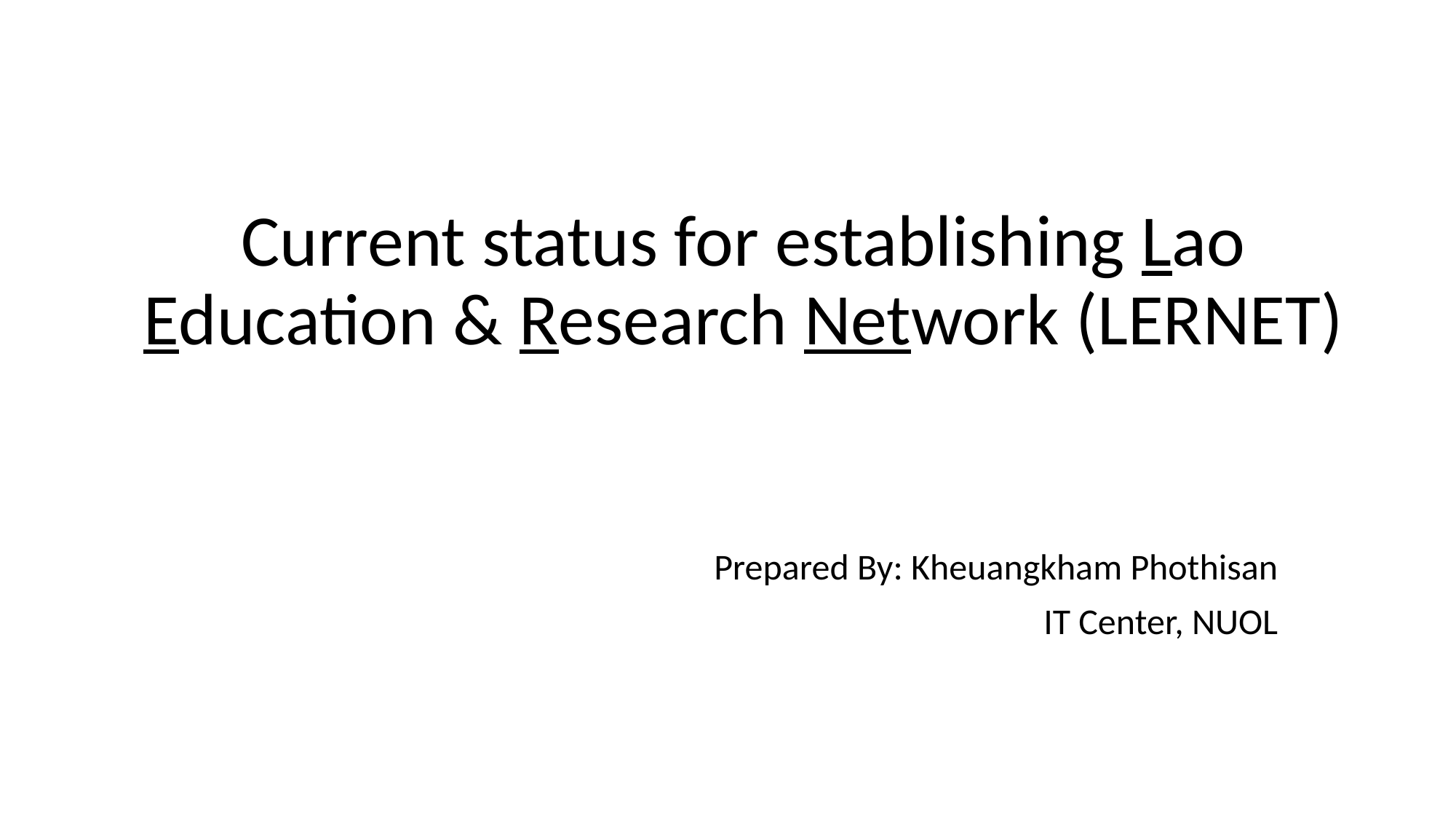

# Current status for establishing Lao Education & Research Network (LERNET)
Prepared By: Kheuangkham Phothisan
IT Center, NUOL